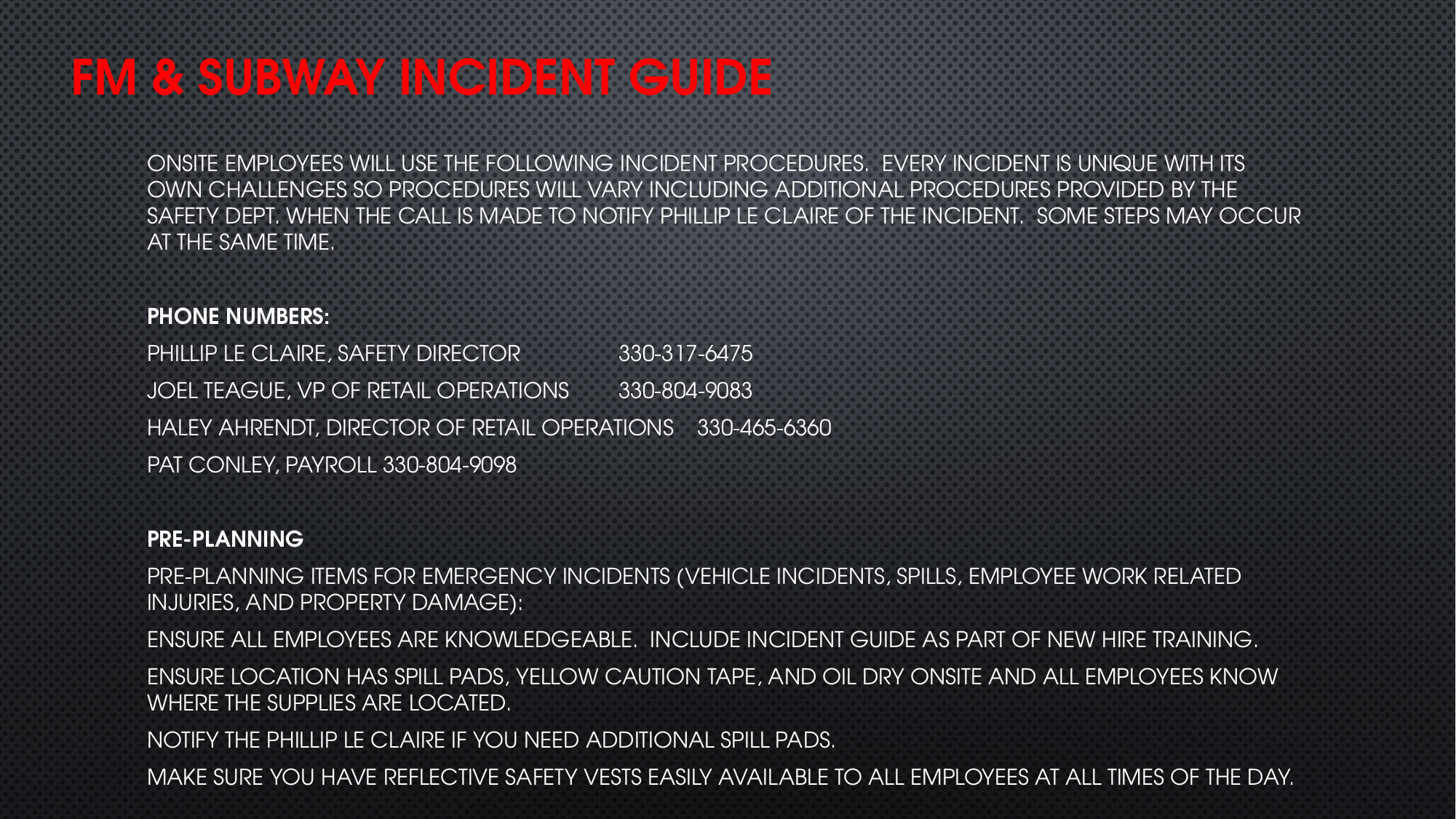

# FM & Subway Incident Guide

Onsite employees will use the following incident procedures.  Every incident is unique with its own challenges so procedures will vary including additional procedures provided by the Safety Dept. when the call is made to notify Phillip Le Claire of the incident.  Some steps may occur at the same time.

Phone Numbers:
Phillip Le Claire, Safety Director				330-317-6475
Joel Teague, VP of Retail Operations			330-804-9083
Haley Ahrendt, Director of Retail Operations	330-465-6360
Pat Conley, Payroll						330-804-9098

Pre-Planning
Pre-planning items for emergency incidents (vehicle incidents, spills, employee work related injuries, and property damage):
Ensure all employees are knowledgeable.  Include incident guide as part of new hire training.
Ensure location has spill pads, yellow caution tape, and oil dry onsite and all employees know where the supplies are located.
Notify the Phillip Le Claire if you need additional spill pads.
Make sure you have reflective safety vests easily available to all employees at all times of the day.